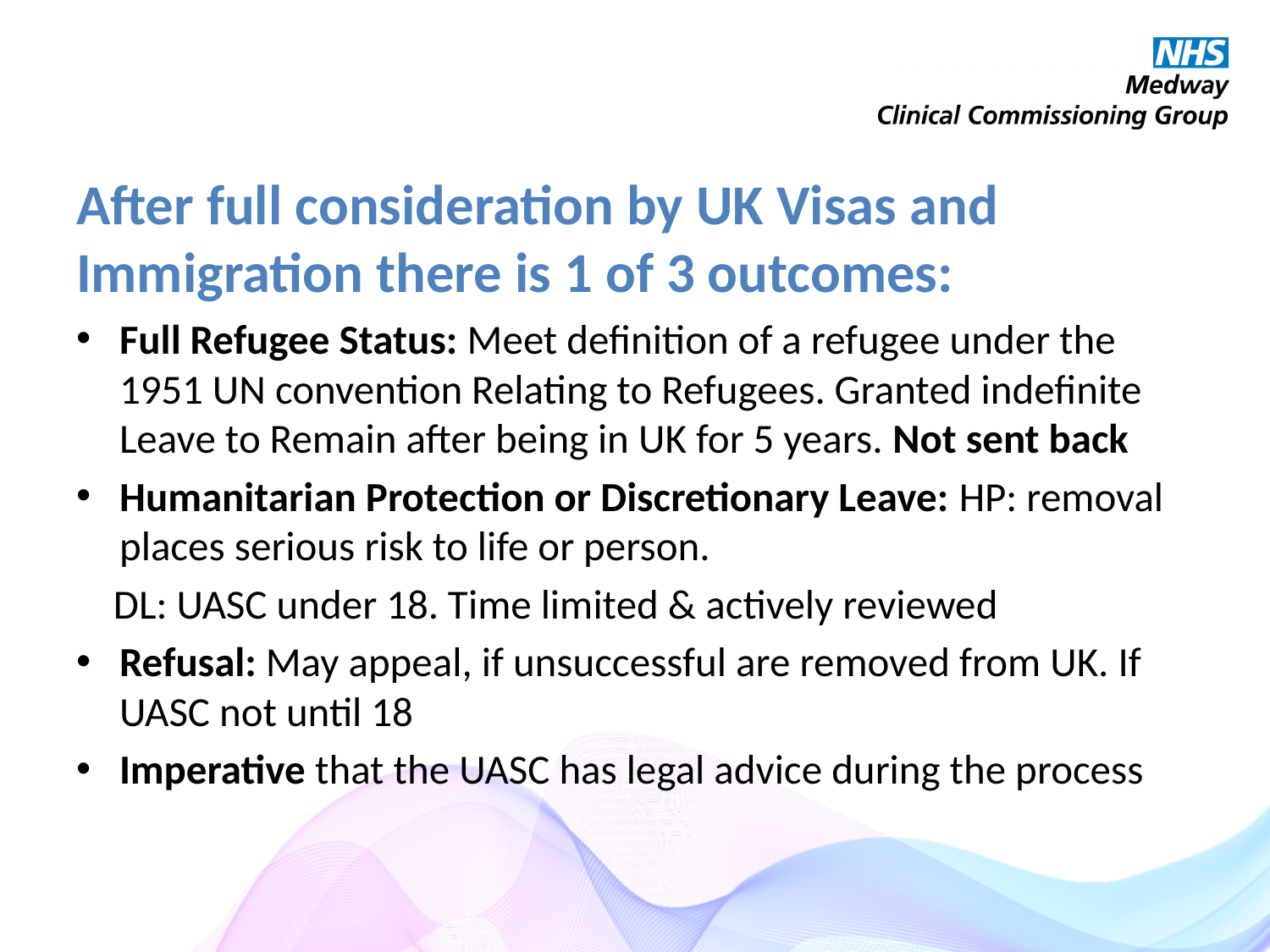

# After full consideration by UK Visas and Immigration there is 1 of 3 outcomes:
Full Refugee Status: Meet definition of a refugee under the 1951 UN convention Relating to Refugees. Granted indefinite Leave to Remain after being in UK for 5 years. Not sent back
Humanitarian Protection or Discretionary Leave: HP: removal places serious risk to life or person.
    DL: UASC under 18. Time limited & actively reviewed
Refusal: May appeal, if unsuccessful are removed from UK. If UASC not until 18
Imperative that the UASC has legal advice during the process